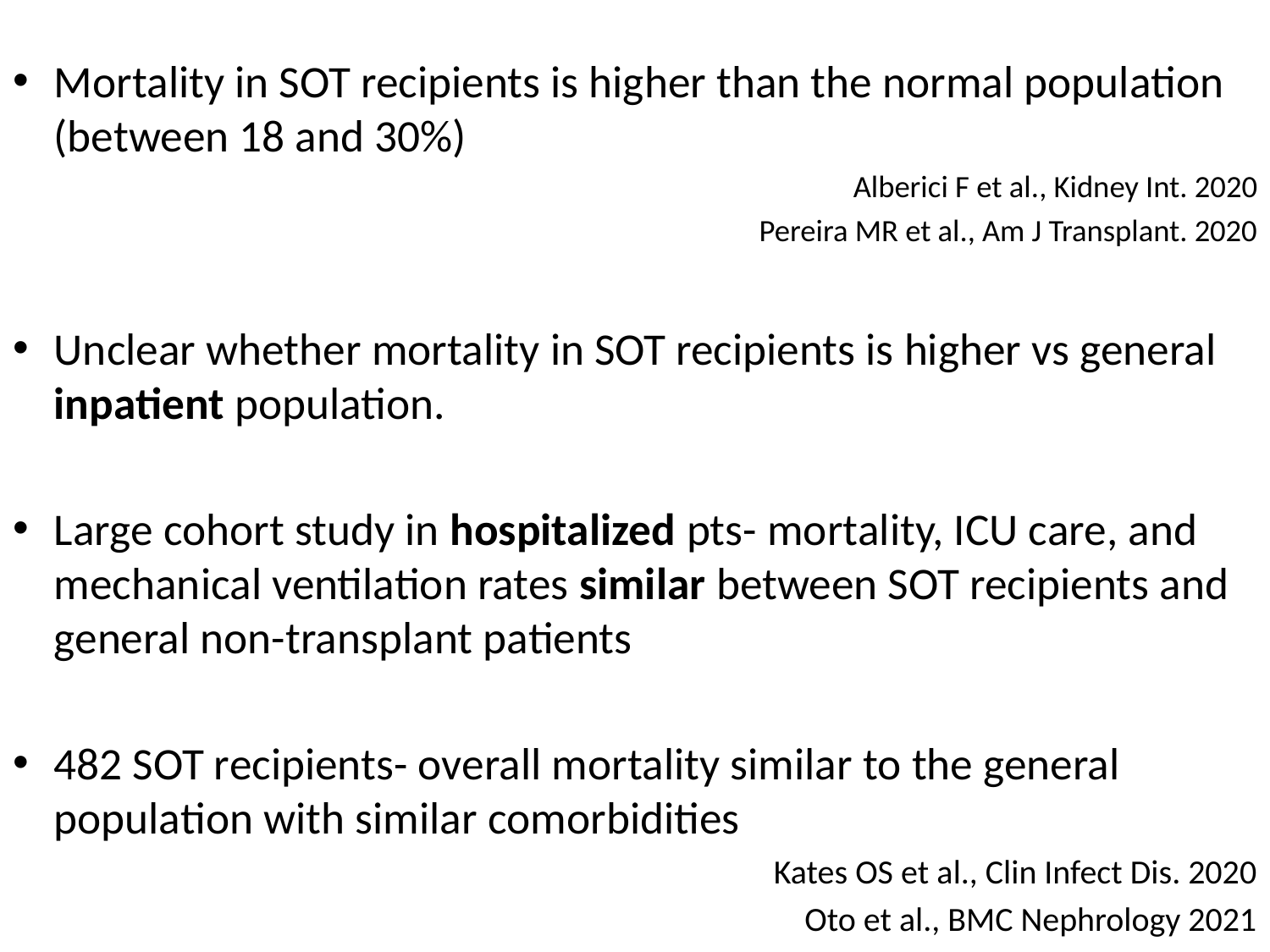

#
Mortality in SOT recipients is higher than the normal population (between 18 and 30%)
Alberici F et al., Kidney Int. 2020
Pereira MR et al., Am J Transplant. 2020

Unclear whether mortality in SOT recipients is higher vs general inpatient population.

Large cohort study in hospitalized pts- mortality, ICU care, and mechanical ventilation rates similar between SOT recipients and general non-transplant patients

482 SOT recipients- overall mortality similar to the general population with similar comorbidities
Kates OS et al., Clin Infect Dis. 2020
Oto et al., BMC Nephrology 2021